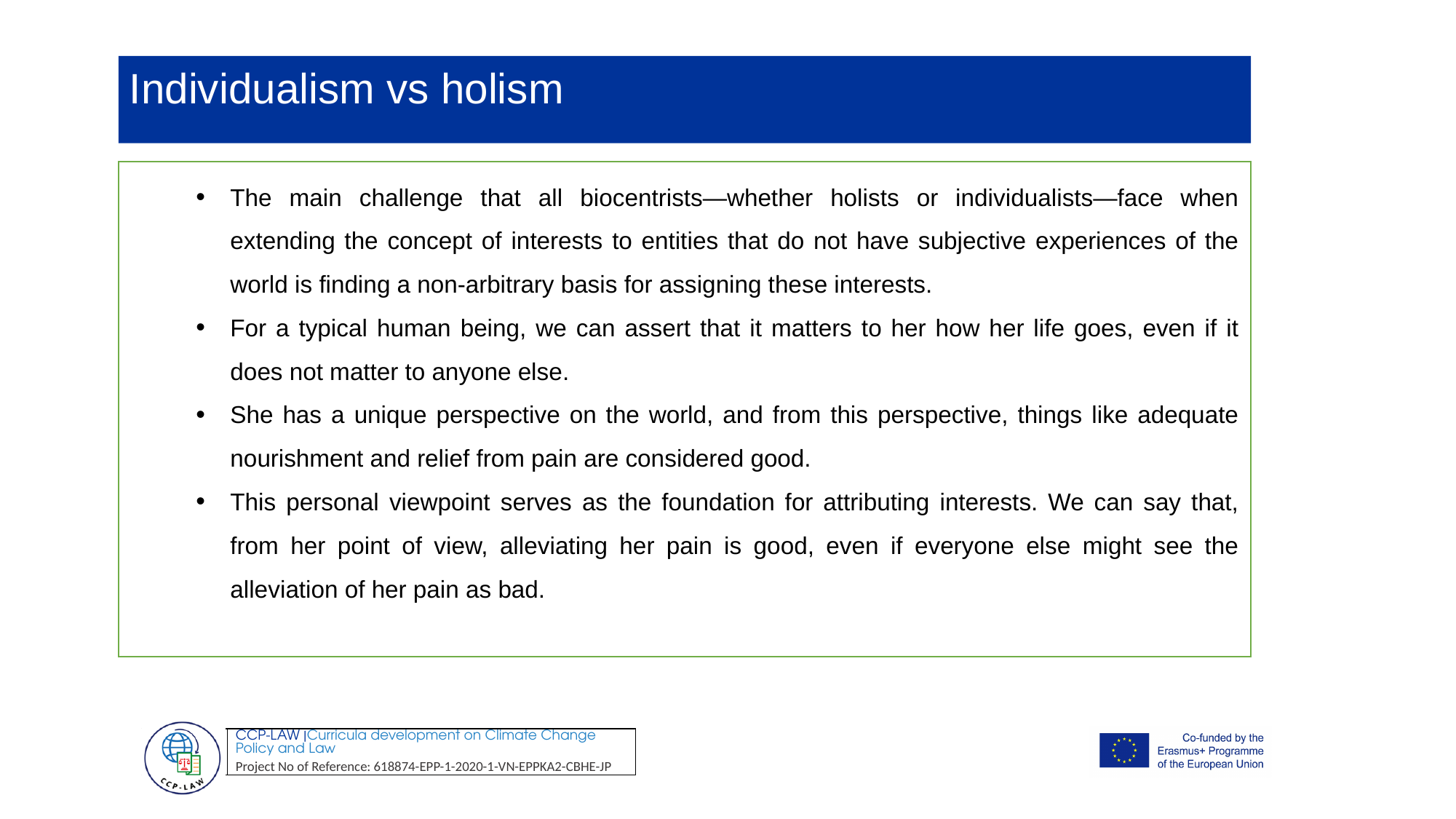

Individualism vs holism

The main challenge that all biocentrists—whether holists or individualists—face when extending the concept of interests to entities that do not have subjective experiences of the world is finding a non-arbitrary basis for assigning these interests.
For a typical human being, we can assert that it matters to her how her life goes, even if it does not matter to anyone else.
She has a unique perspective on the world, and from this perspective, things like adequate nourishment and relief from pain are considered good.
This personal viewpoint serves as the foundation for attributing interests. We can say that, from her point of view, alleviating her pain is good, even if everyone else might see the alleviation of her pain as bad.